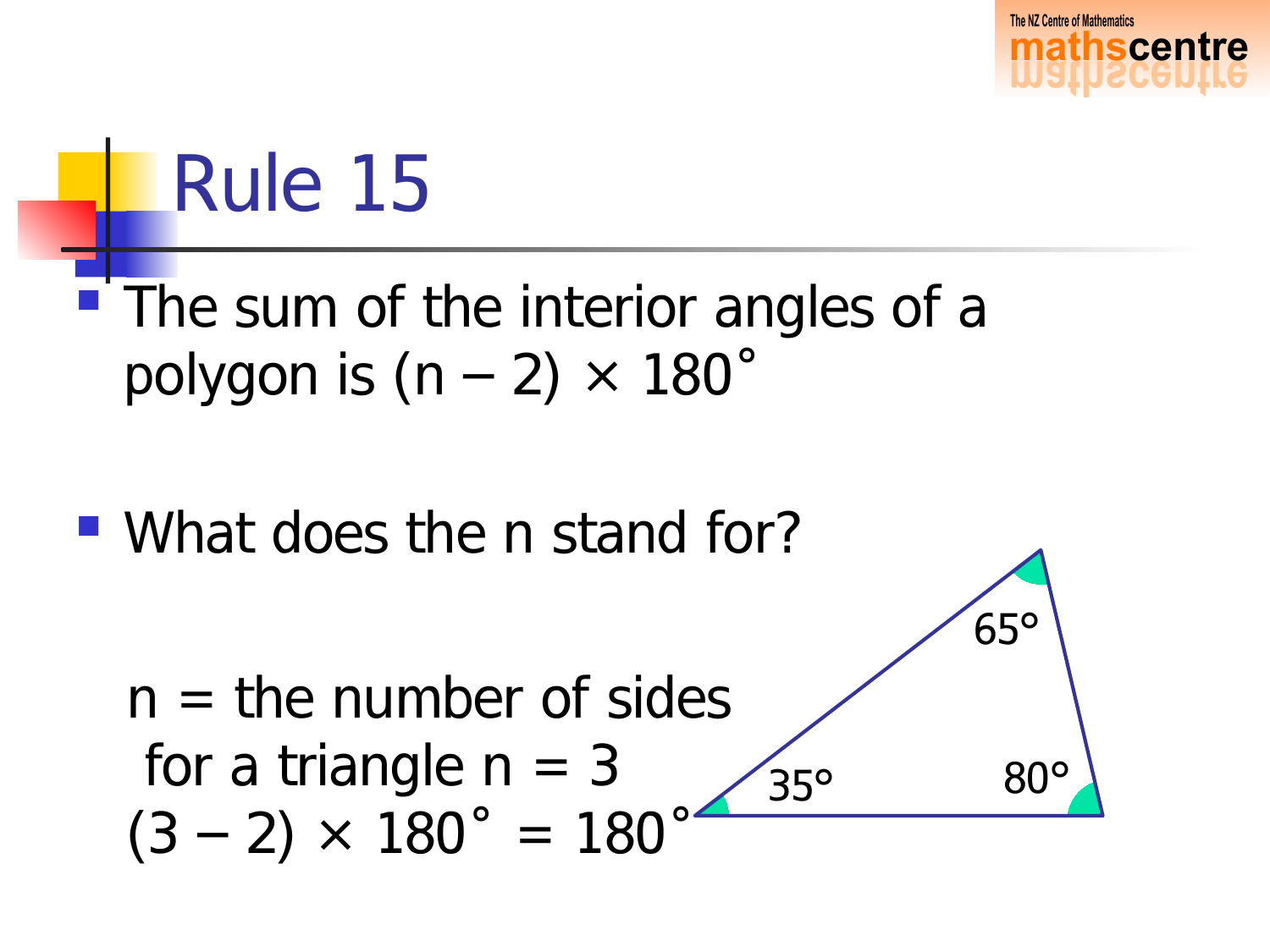

# Rule 15
The sum of the interior angles of a polygon is (n – 2) × 180˚

What does the n stand for?

65°
n = the number of sides
 for a triangle n = 3
(3 – 2) × 180˚ = 180˚

80°
35°